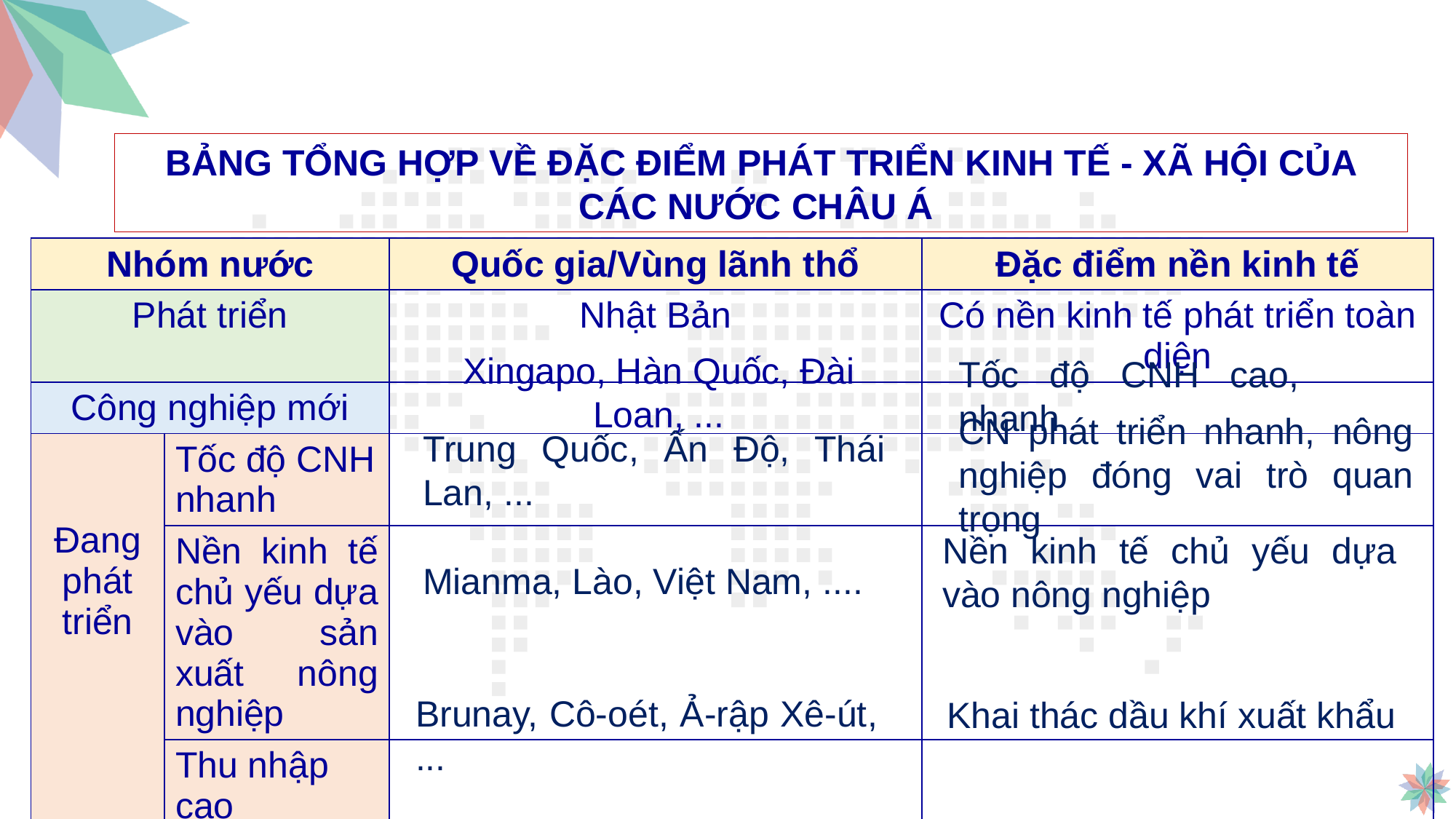

BẢNG TỔNG HỢP VỀ ĐẶC ĐIỂM PHÁT TRIỂN KINH TẾ - XÃ HỘI CỦA CÁC NƯỚC CHÂU Á
| Nhóm nước |  | Quốc gia/Vùng lãnh thổ | Đặc điểm nền kinh tế |
| --- | --- | --- | --- |
| Phát triển |  | Nhật Bản | Có nền kinh tế phát triển toàn diện |
| Công nghiệp mới |  |  |  |
| Đang phát triển | Tốc độ CNH nhanh |  |  |
|  | Nền kinh tế chủ yếu dựa vào sản xuất nông nghiệp |  |  |
|  | Thu nhập cao |  |  |
Xingapo, Hàn Quốc, Đài Loan, ...
Tốc độ CNH cao, nhanh
CN phát triển nhanh, nông nghiệp đóng vai trò quan trọng
Trung Quốc, Ấn Độ, Thái Lan, ...
Nền kinh tế chủ yếu dựa vào nông nghiệp
Mianma, Lào, Việt Nam, ....
Brunay, Cô-oét, Ả-rập Xê-út, ...
Khai thác dầu khí xuất khẩu